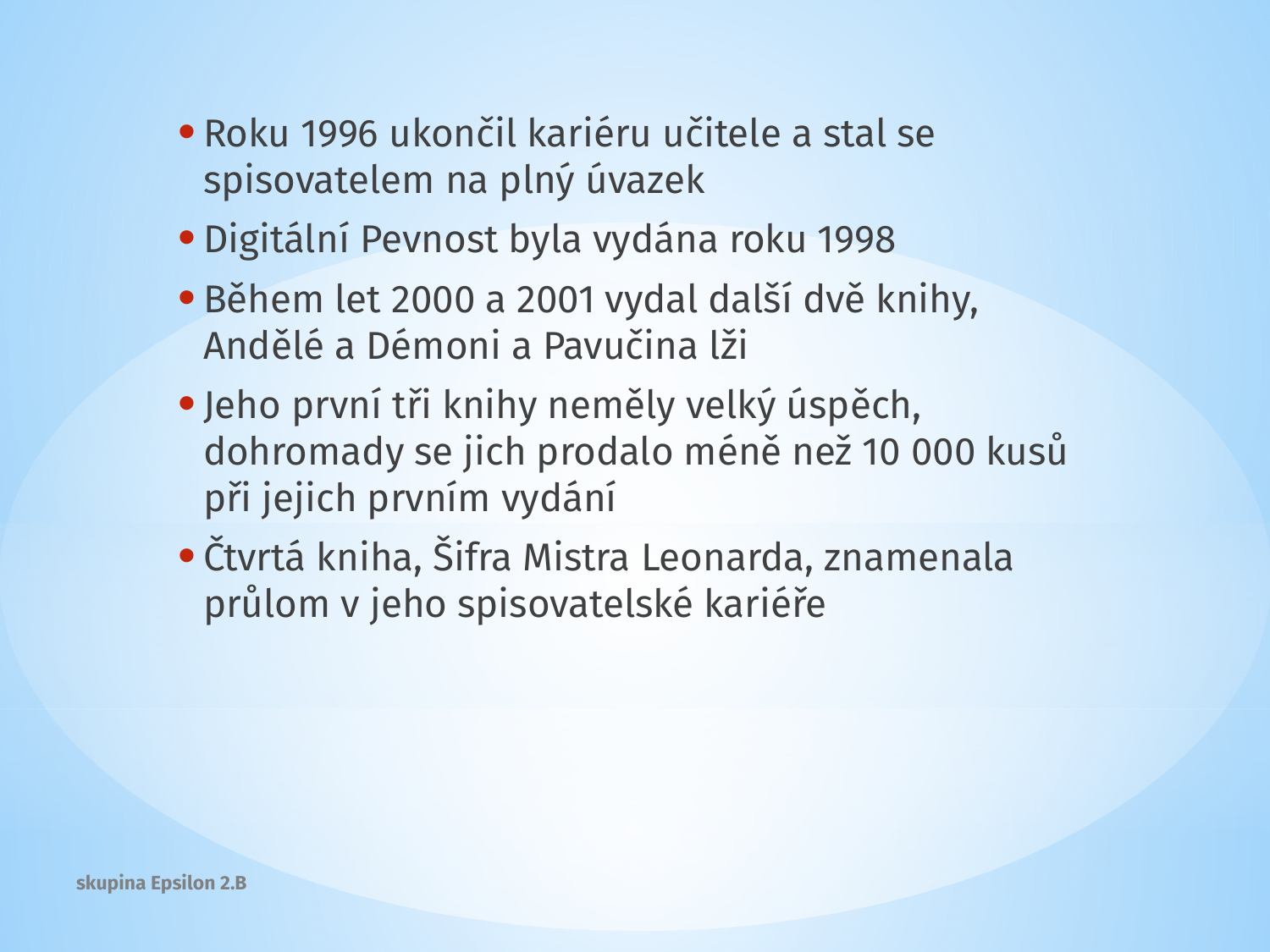

Roku 1996 ukončil kariéru učitele a stal se spisovatelem na plný úvazek
Digitální Pevnost byla vydána roku 1998
Během let 2000 a 2001 vydal další dvě knihy, Andělé a Démoni a Pavučina lži
Jeho první tři knihy neměly velký úspěch, dohromady se jich prodalo méně než 10 000 kusů při jejich prvním vydání
Čtvrtá kniha, Šifra Mistra Leonarda, znamenala průlom v jeho spisovatelské kariéře
skupina Epsilon 2.B